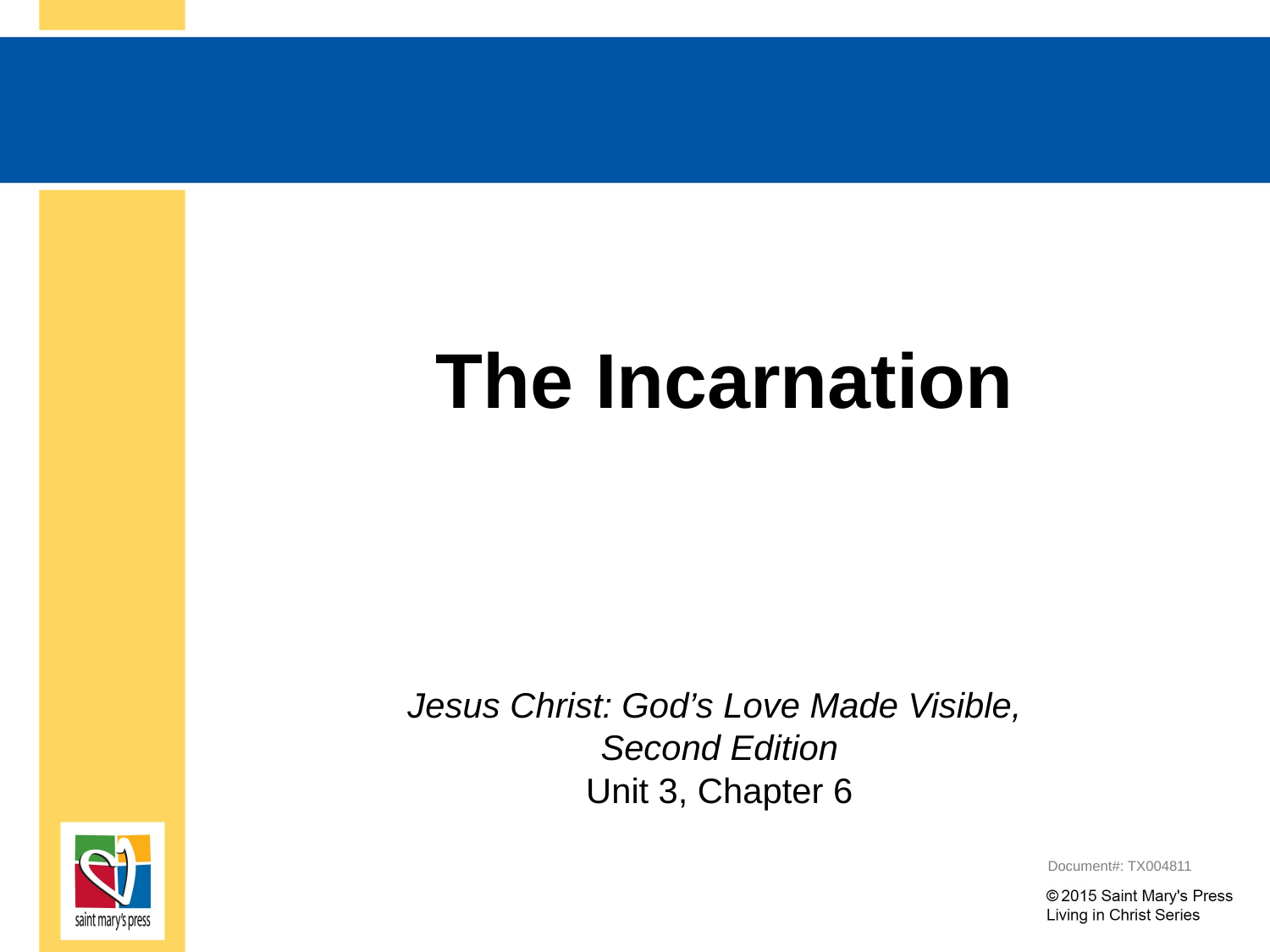

# The Incarnation
Jesus Christ: God’s Love Made Visible,
Second Edition
Unit 3, Chapter 6
Document#: TX004811